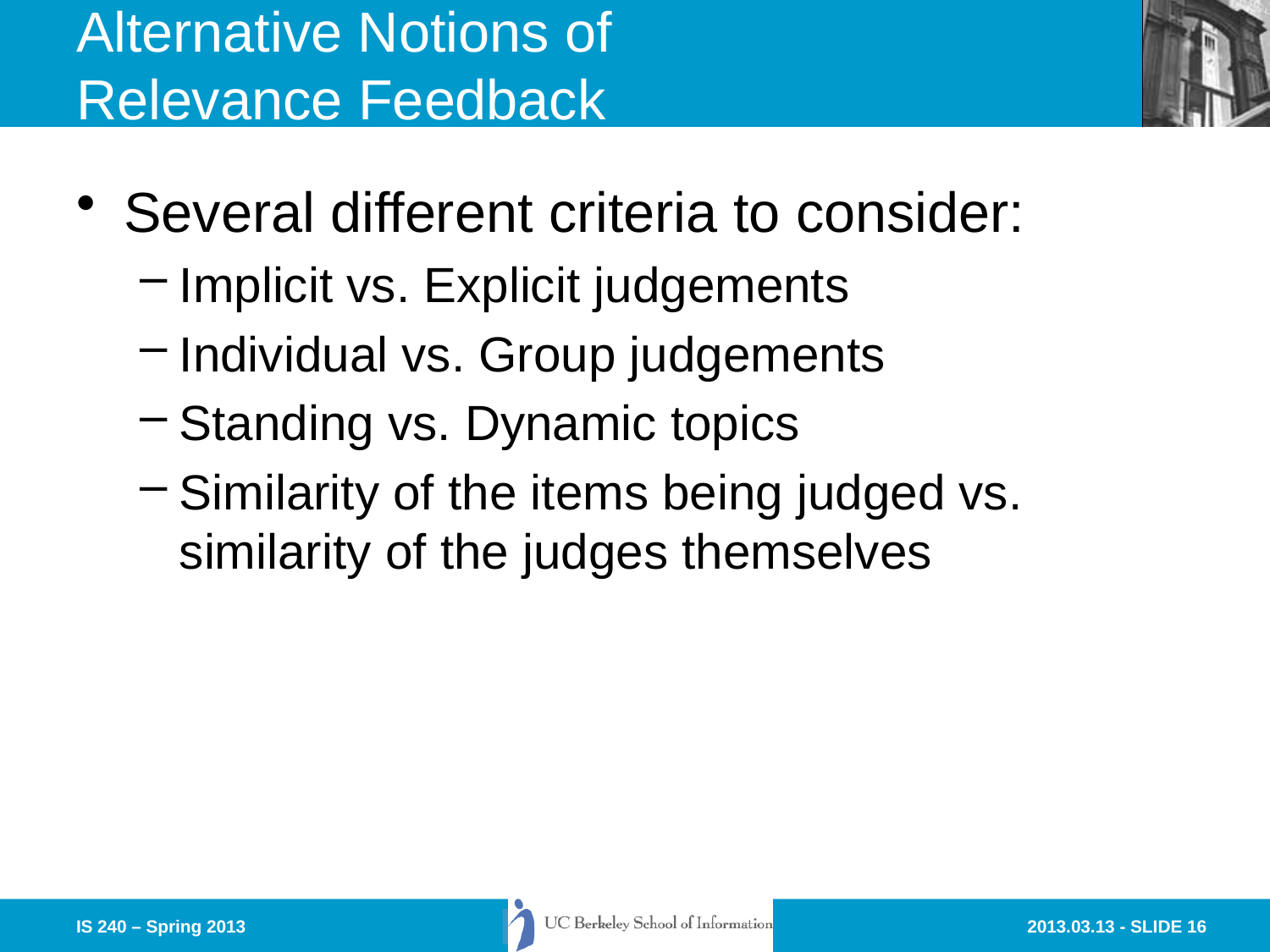

# Alternative Notions of Relevance Feedback
Several different criteria to consider:
Implicit vs. Explicit judgements
Individual vs. Group judgements
Standing vs. Dynamic topics
Similarity of the items being judged vs. similarity of the judges themselves

IS 240 – Spring 2013